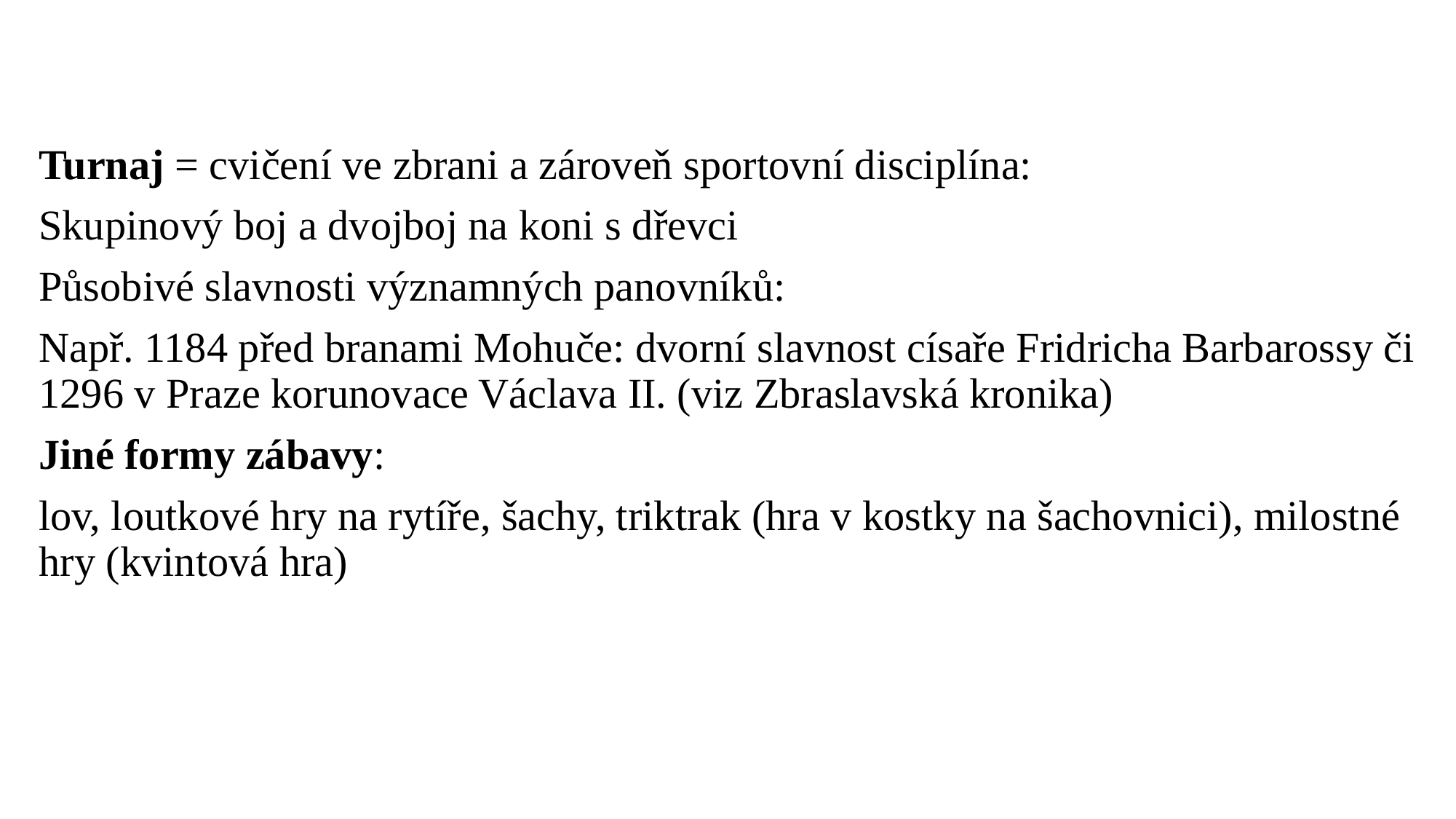

#
Turnaj = cvičení ve zbrani a zároveň sportovní disciplína:
Skupinový boj a dvojboj na koni s dřevci
Působivé slavnosti významných panovníků:
Např. 1184 před branami Mohuče: dvorní slavnost císaře Fridricha Barbarossy či 1296 v Praze korunovace Václava II. (viz Zbraslavská kronika)
Jiné formy zábavy:
lov, loutkové hry na rytíře, šachy, triktrak (hra v kostky na šachovnici), milostné hry (kvintová hra)